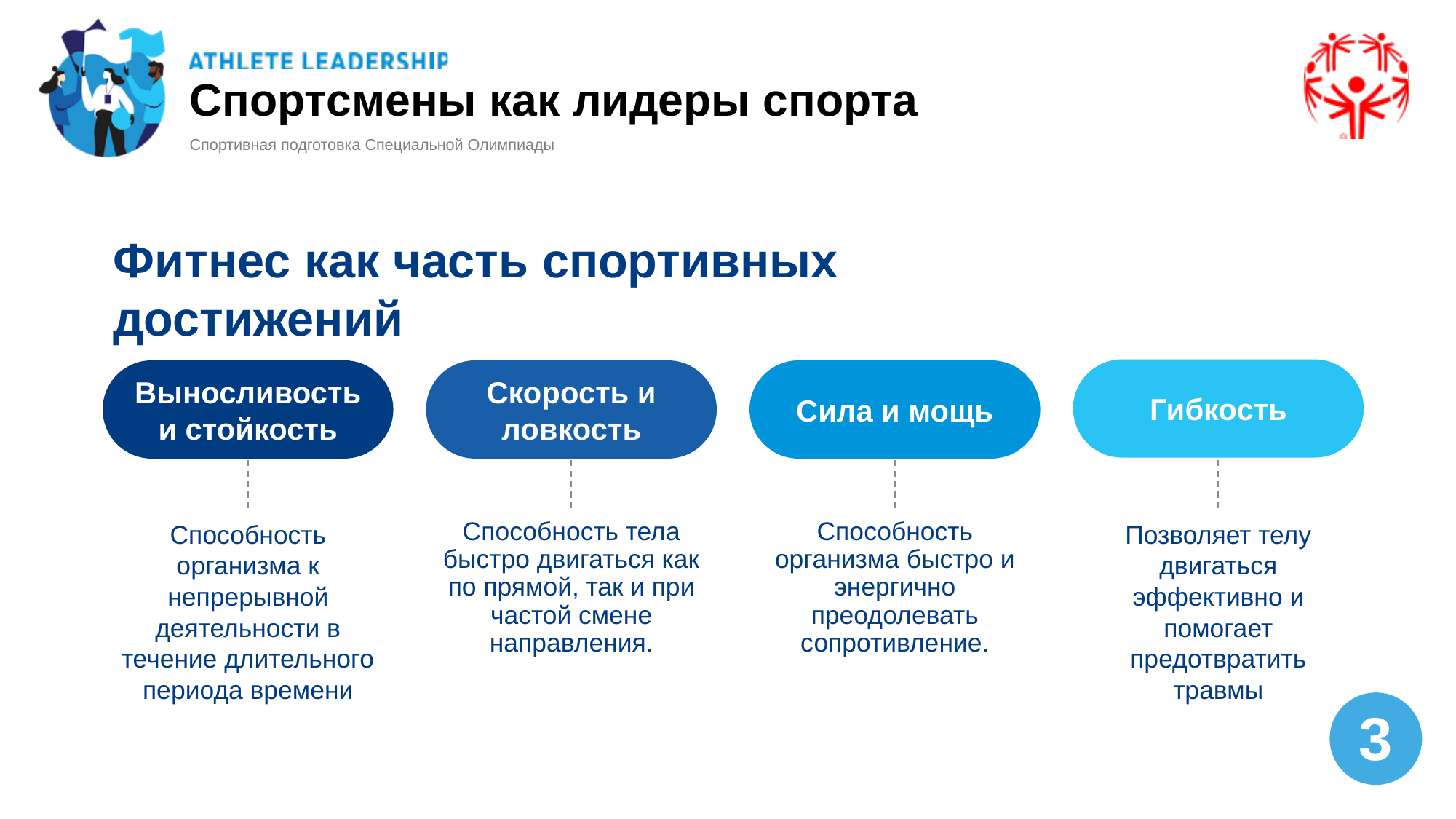

Спортсмены как лидеры спорта
Спортивная подготовка Специальной Олимпиады
Фитнес как часть спортивных достижений
Гибкость
Выносливость и стойкость
Скорость и ловкость
Сила и мощь
Способность организма к непрерывной деятельности в течение длительного периода времени
Способность тела быстро двигаться как по прямой, так и при частой смене направления.
Способность организма быстро и энергично преодолевать сопротивление.
Позволяет телу двигаться эффективно и помогает предотвратить травмы

3